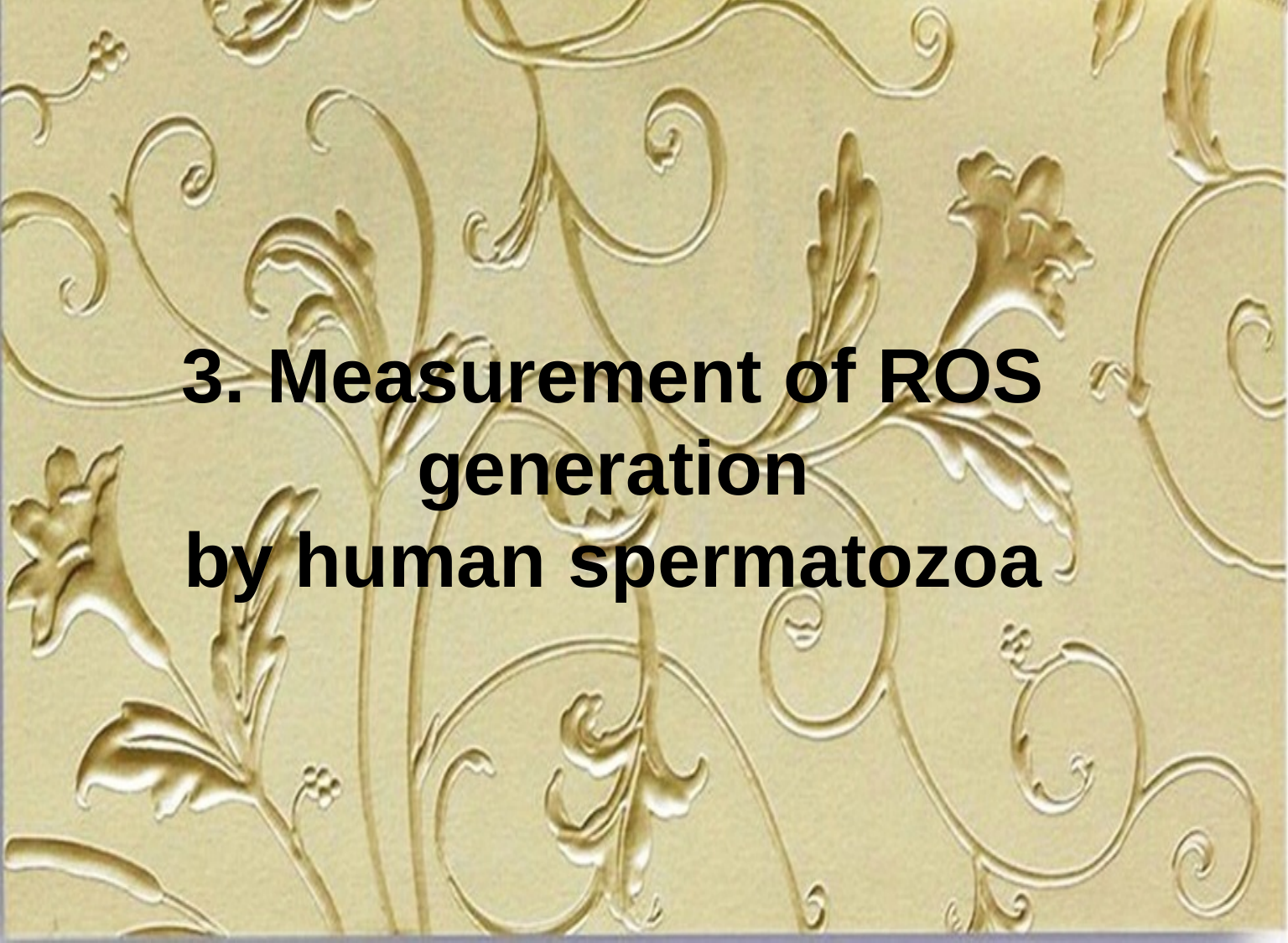

3. Measurement of ROS
generation
by human spermatozoa